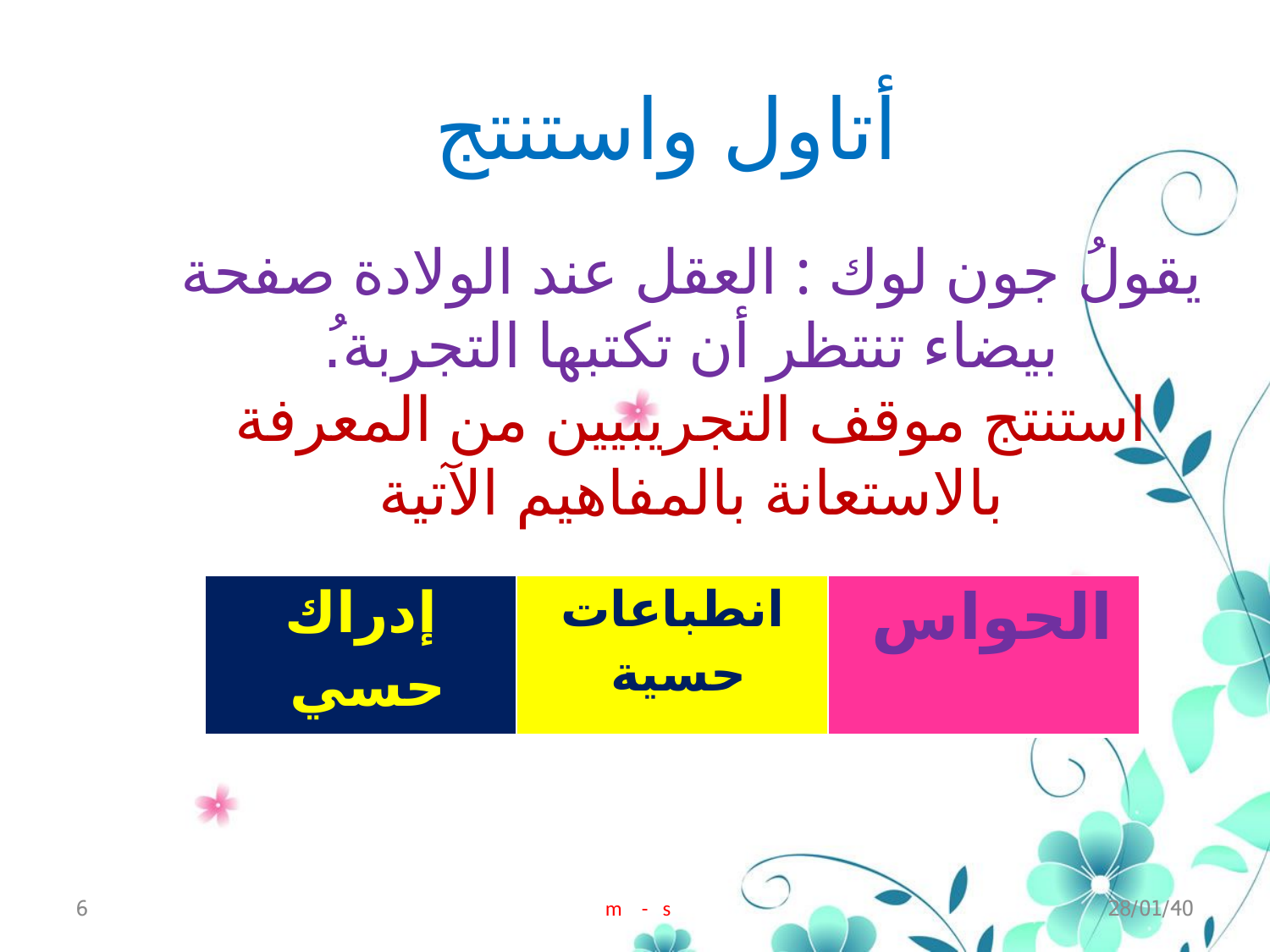

# أتاول واستنتج
يقولُ جون لوك : العقل عند الولادة صفحة بيضاء تنتظر أن تكتبها التجربة.ُ
استنتج موقف التجريبيين من المعرفة بالاستعانة بالمفاهيم الآتية

| إدراك حسي | انطباعات حسية | الحواس |
| --- | --- | --- |
6
m    -   s
28/01/40